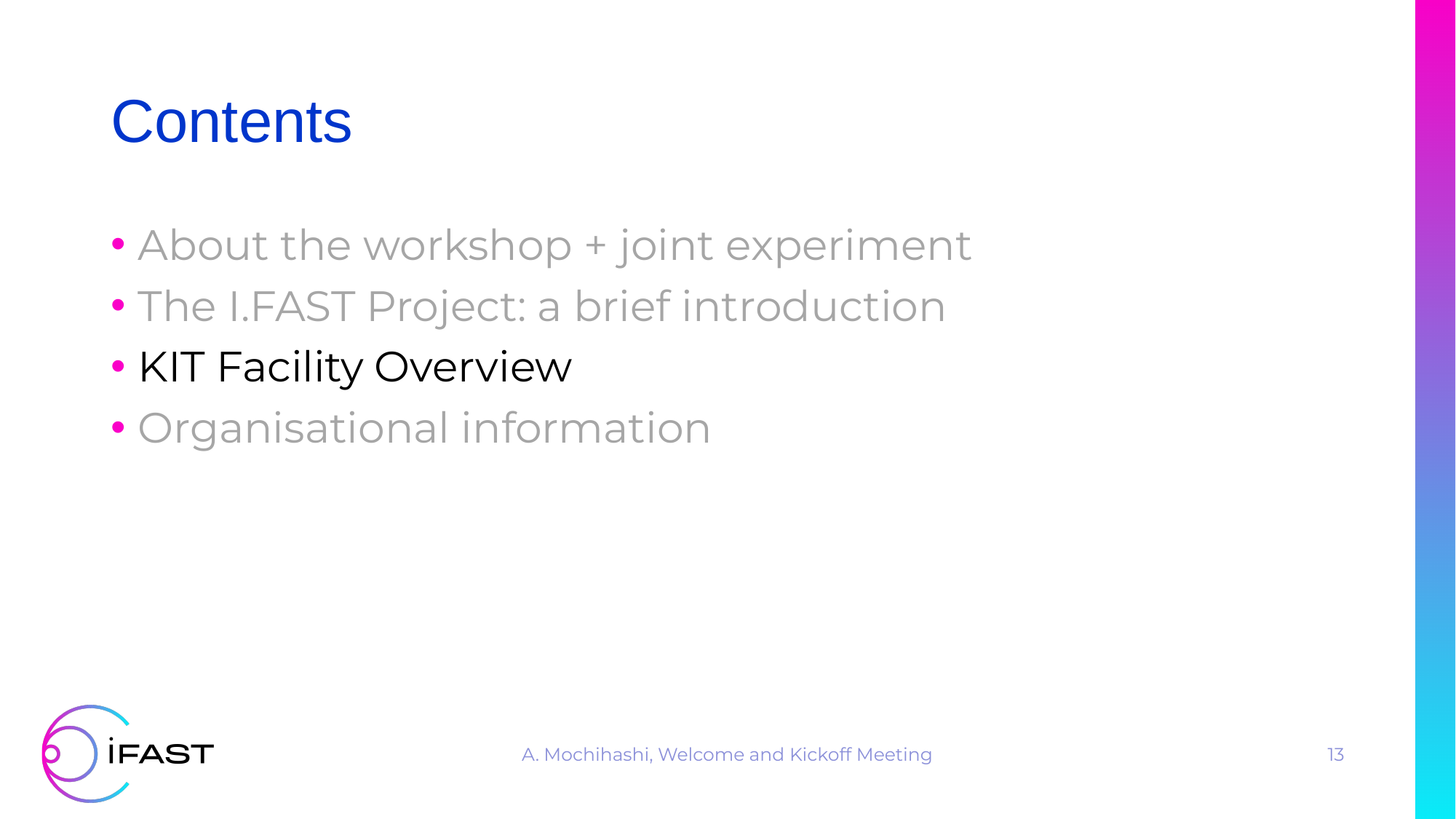

# Contents
About the workshop + joint experiment
The I.FAST Project: a brief introduction
KIT Facility Overview
Organisational information
A. Mochihashi, Welcome and Kickoff Meeting
13